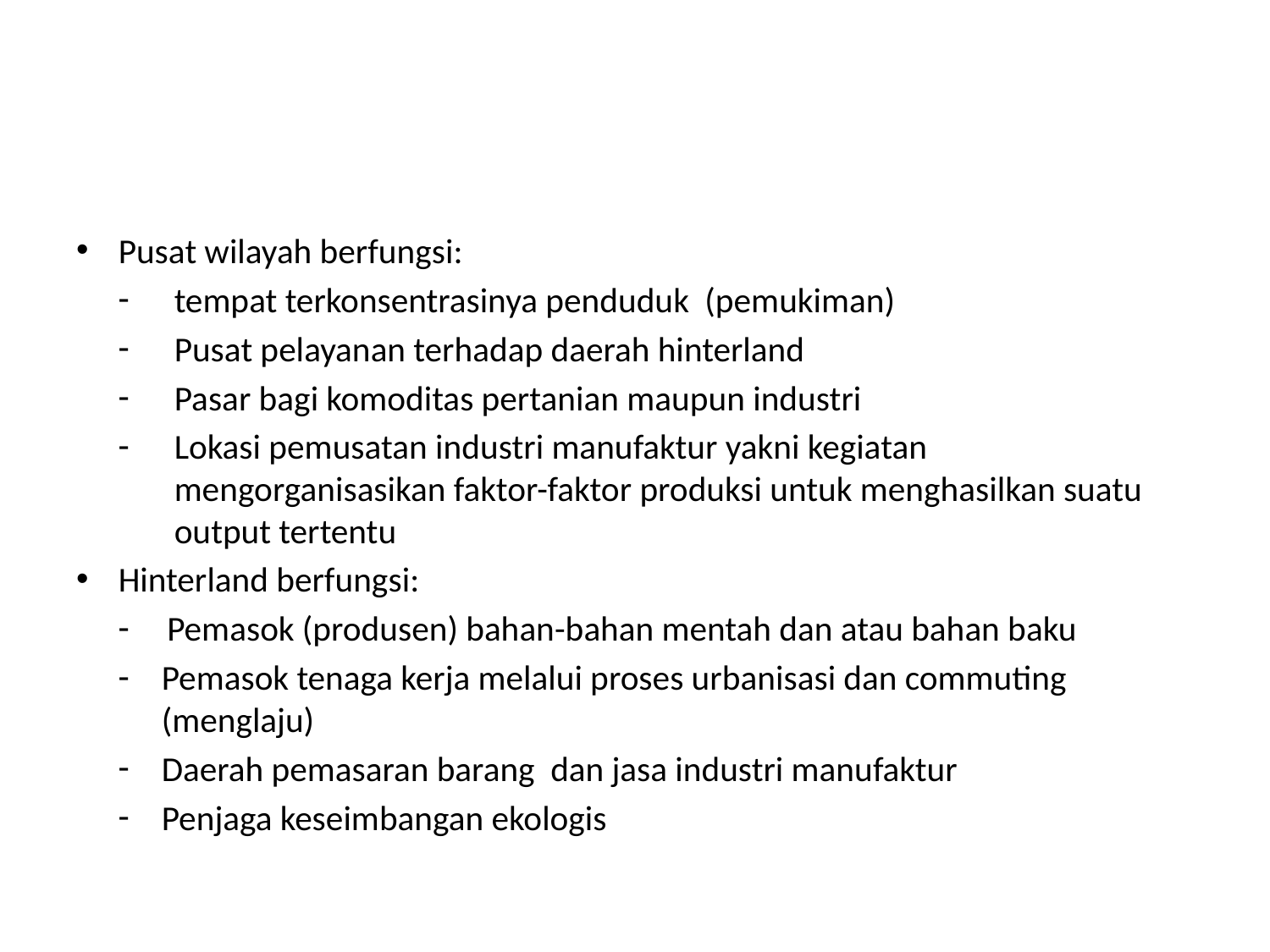

#
Pusat wilayah berfungsi:
tempat terkonsentrasinya penduduk  (pemukiman)
Pusat pelayanan terhadap daerah hinterland
Pasar bagi komoditas pertanian maupun industri
Lokasi pemusatan industri manufaktur yakni kegiatan mengorganisasikan faktor-faktor produksi untuk menghasilkan suatu output tertentu
Hinterland berfungsi:
Pemasok (produsen) bahan-bahan mentah dan atau bahan baku
Pemasok tenaga kerja melalui proses urbanisasi dan commuting (menglaju)
Daerah pemasaran barang  dan jasa industri manufaktur
Penjaga keseimbangan ekologis